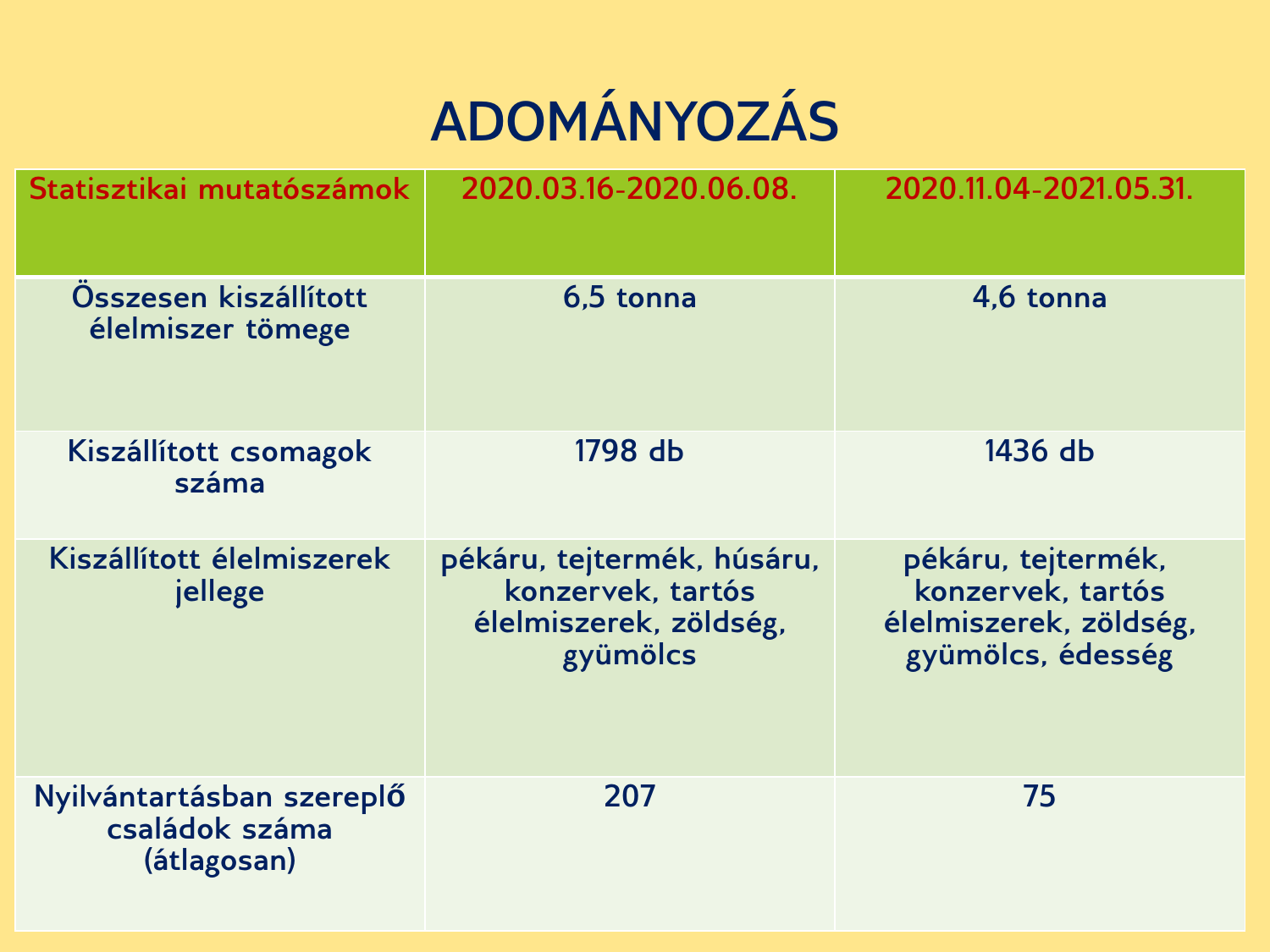

# ADOMÁNYOZÁS
| Statisztikai mutatószámok | 2020.03.16-2020.06.08. | 2020.11.04-2021.05.31. |
| --- | --- | --- |
| Összesen kiszállított élelmiszer tömege | 6,5 tonna | 4,6 tonna |
| Kiszállított csomagok száma | 1798 db | 1436 db |
| Kiszállított élelmiszerek jellege | pékáru, tejtermék, húsáru, konzervek, tartós élelmiszerek, zöldség, gyümölcs | pékáru, tejtermék, konzervek, tartós élelmiszerek, zöldség, gyümölcs, édesség |
| Nyilvántartásban szereplő családok száma (átlagosan) | 207 | 75 |